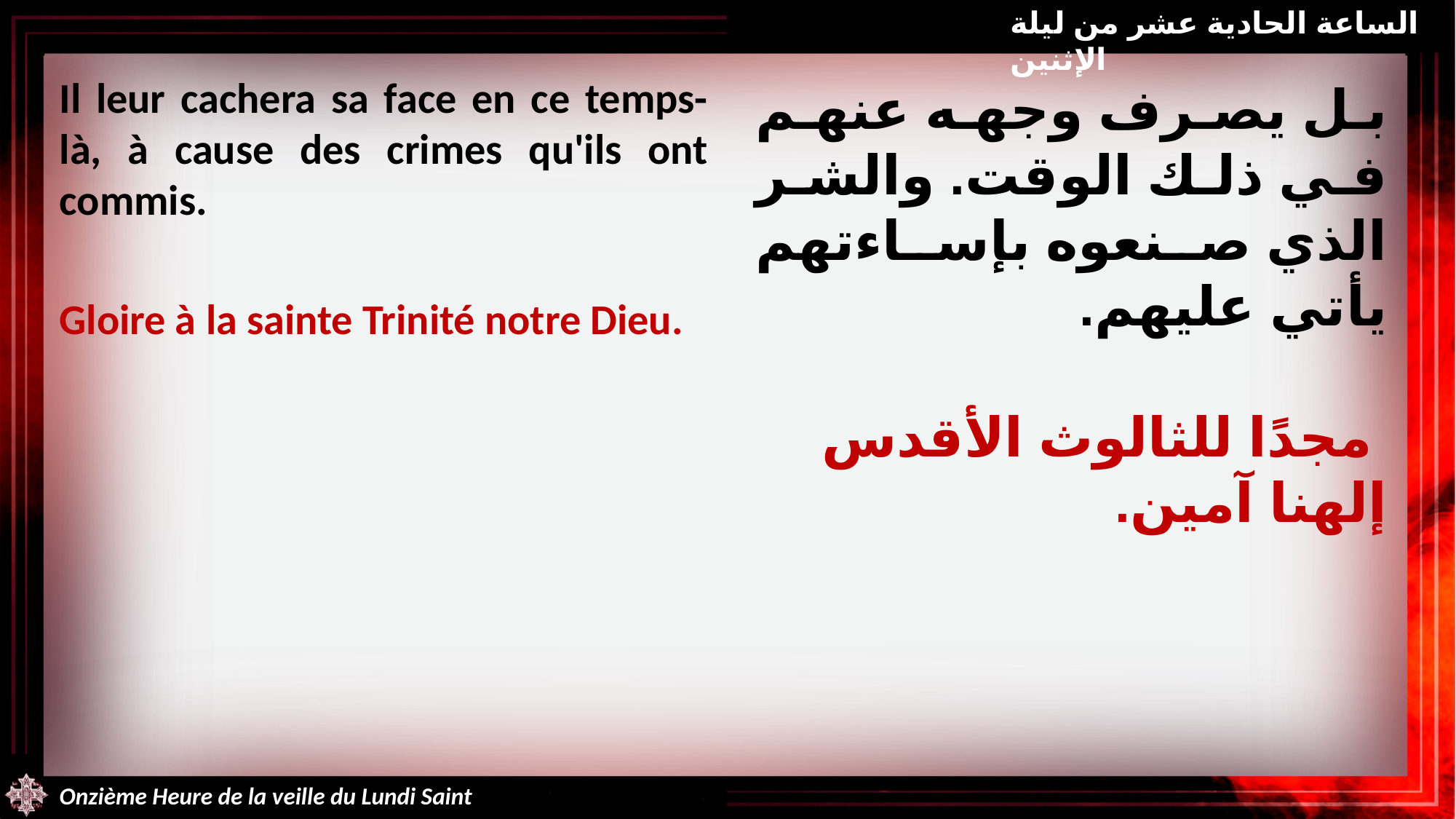

الساعة الحادية عشر من ليلة الإثنين
Il leur cachera sa face en ce temps-là, à cause des crimes qu'ils ont commis.

Gloire à la sainte Trinité notre Dieu.
بل يصرف وجهه عنهم في ذلك الوقت. والشر الذي صنعوه بإساءتهم يأتي عليهم.

 مجدًا للثالوث الأقدس إلهنا آمين.
Onzième Heure de la veille du Lundi Saint